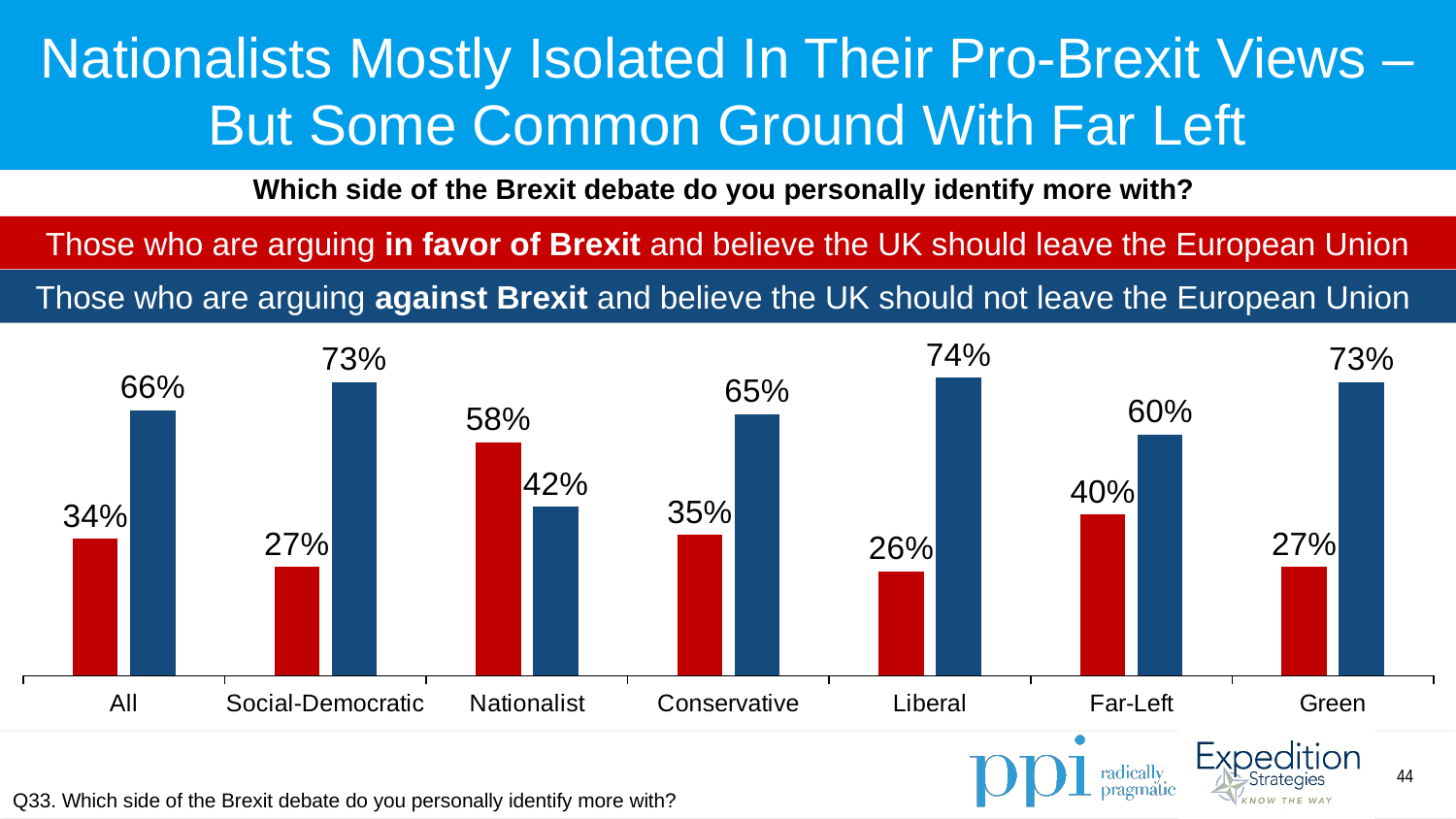

Nationalists Mostly Isolated In Their Pro-Brexit Views – But Some Common Ground With Far Left
Which side of the Brexit debate do you personally identify more with?
Those who are arguing in favor of Brexit and believe the UK should leave the European Union
Those who are arguing against Brexit and believe the UK should not leave the European Union

### Chart

| Category | Column2 | Column3 |
|---|---|---|
| All | 0.34 | 0.66 |
| Social-Democratic | 0.27 | 0.73 |
| Nationalist | 0.58 | 0.42 |
| Conservative | 0.35 | 0.65 |
| Liberal | 0.26 | 0.74 |
| Far-Left | 0.4 | 0.6 |
| Green | 0.27 | 0.73 |
Q33. Which side of the Brexit debate do you personally identify more with?